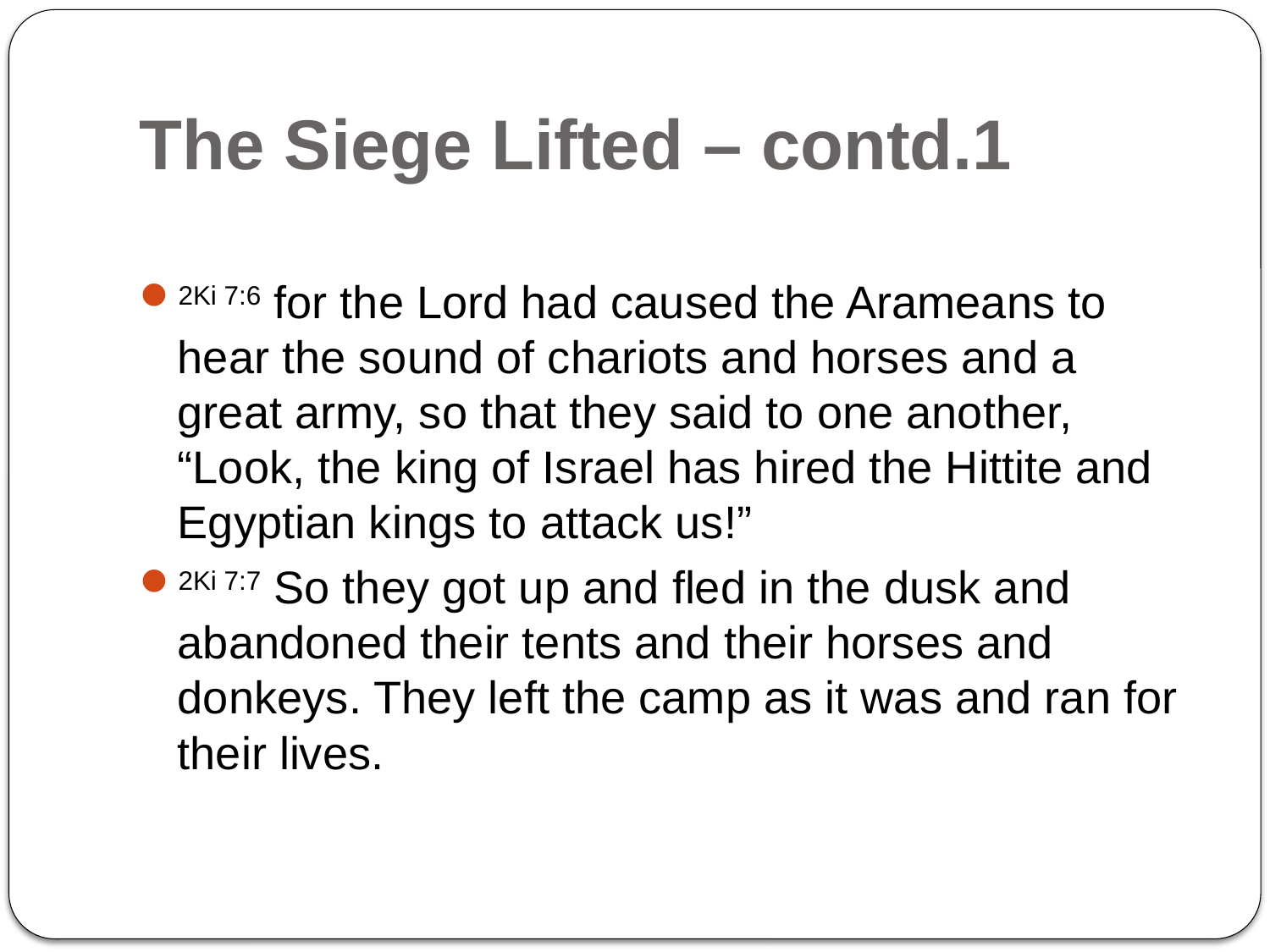

# The Siege Lifted – contd.1

2Ki 7:6 for the Lord had caused the Arameans to hear the sound of chariots and horses and a great army, so that they said to one another, “Look, the king of Israel has hired the Hittite and Egyptian kings to attack us!”
2Ki 7:7 So they got up and fled in the dusk and abandoned their tents and their horses and donkeys. They left the camp as it was and ran for their lives.